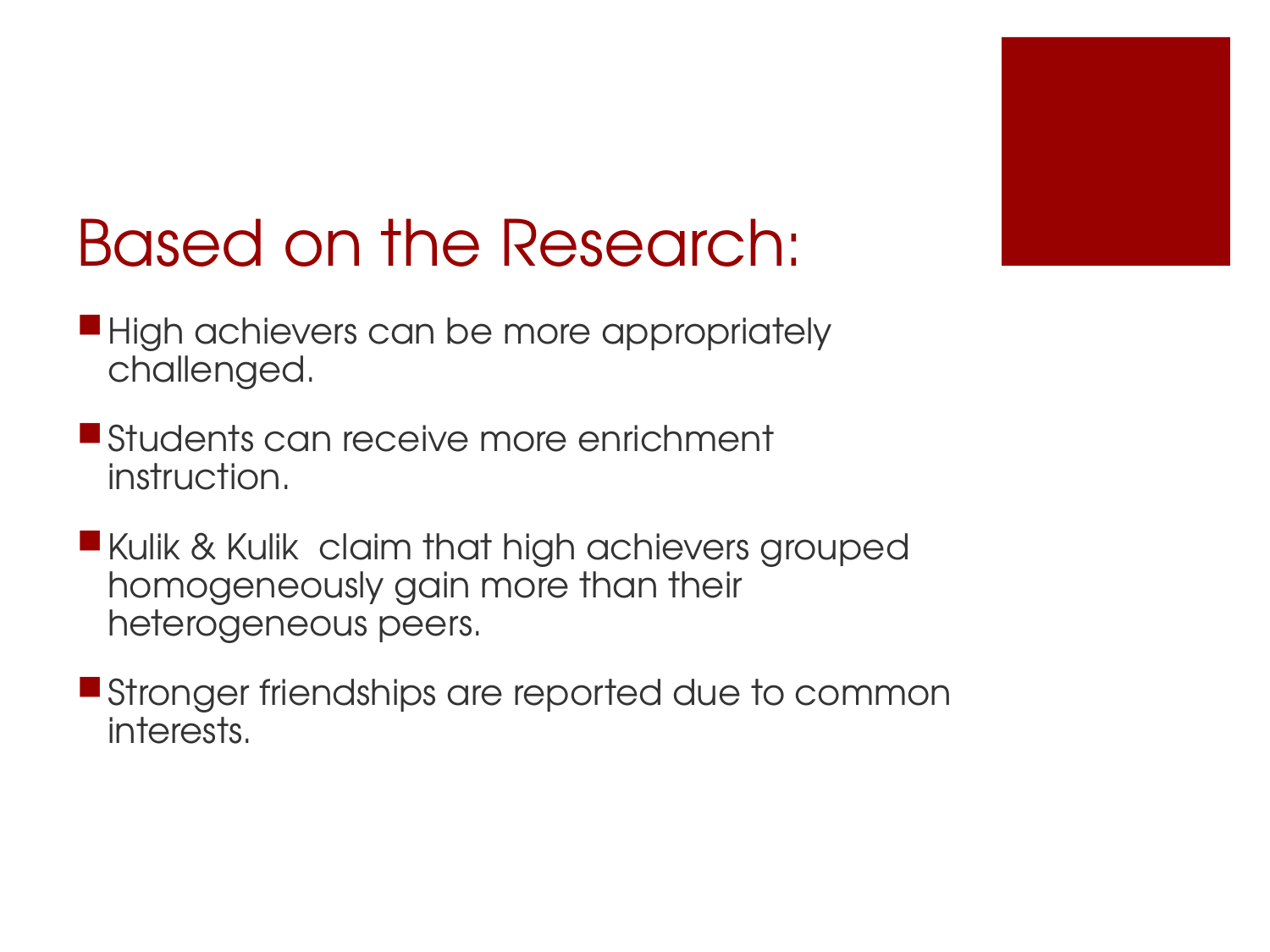

# Based on the Research:
High achievers can be more appropriately challenged.
Students can receive more enrichment instruction.
Kulik & Kulik  claim that high achievers grouped homogeneously gain more than their heterogeneous peers.
Stronger friendships are reported due to common interests.